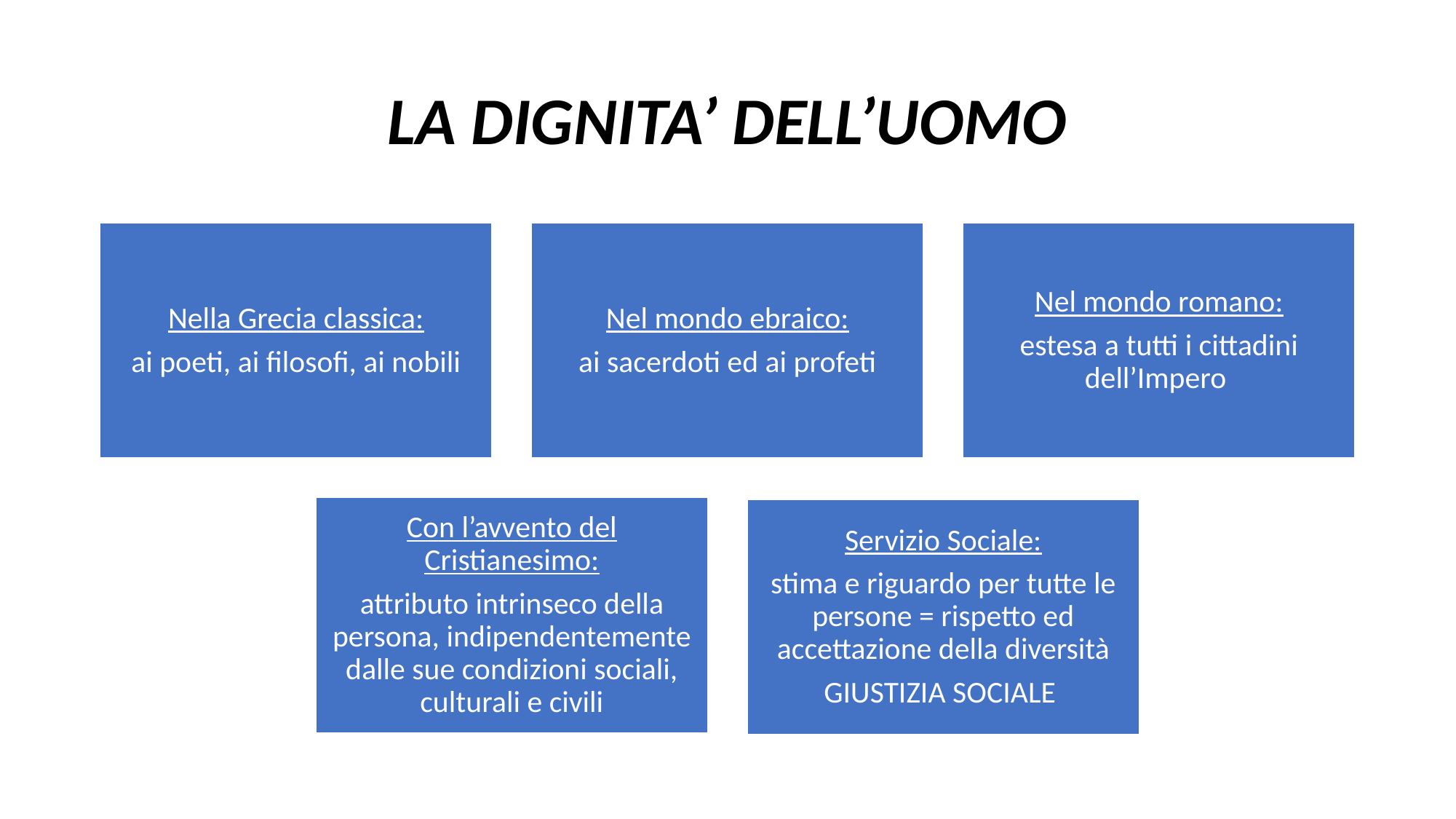

# LA DIGNITA’ DELL’UOMO
Nella Grecia classica:
ai poeti, ai filosofi, ai nobili
Nel mondo ebraico:
ai sacerdoti ed ai profeti
Nel mondo romano:
estesa a tutti i cittadini dell’Impero
Con l’avvento del Cristianesimo:
attributo intrinseco della persona, indipendentemente dalle sue condizioni sociali, culturali e civili
Servizio Sociale:
stima e riguardo per tutte le persone = rispetto ed accettazione della diversità
GIUSTIZIA SOCIALE